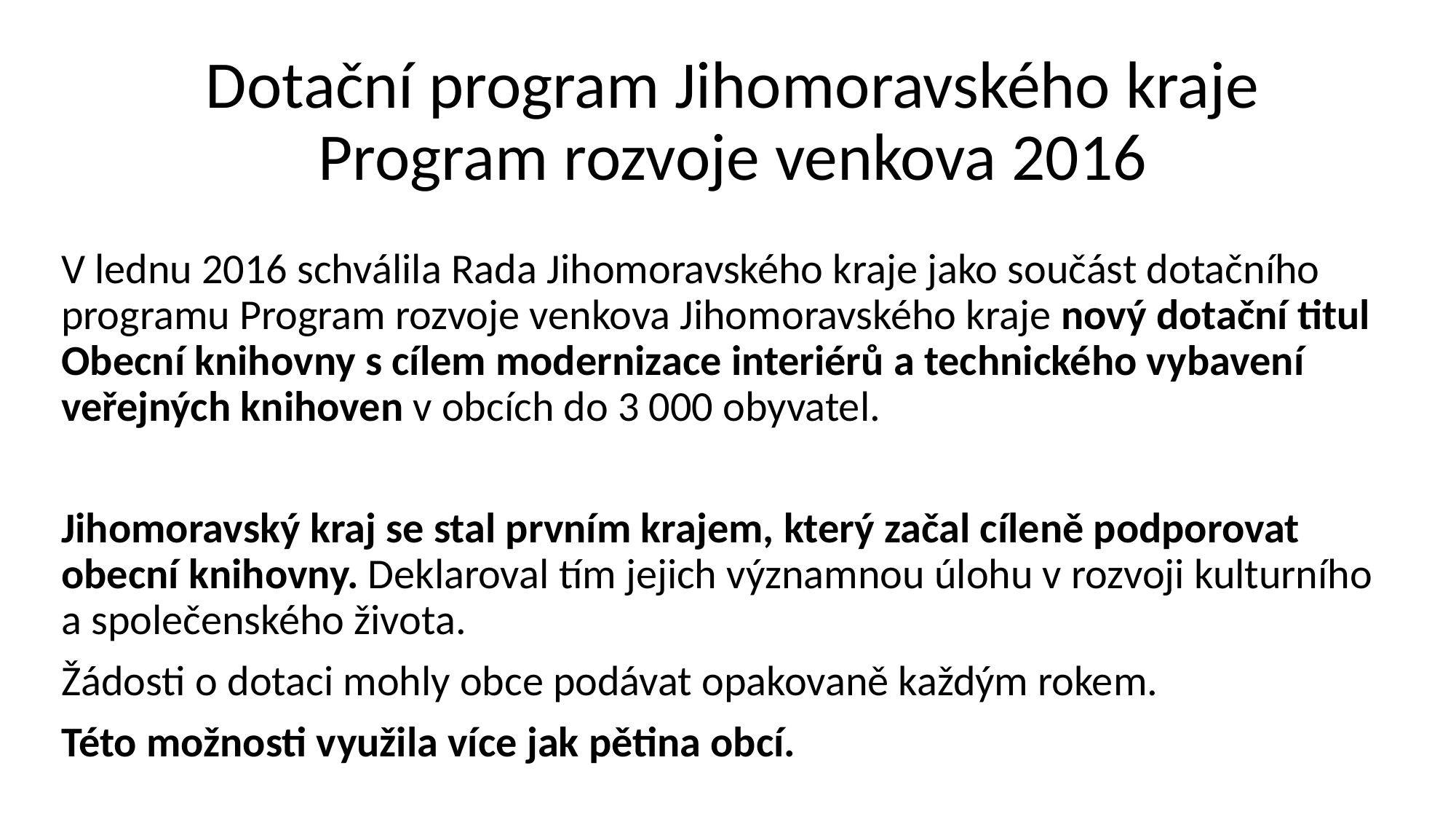

# Dotační program Jihomoravského kraje Program rozvoje venkova 2016
V lednu 2016 schválila Rada Jihomoravského kraje jako součást dotačního programu Program rozvoje venkova Jihomoravského kraje nový dotační titul Obecní knihovny s cílem modernizace interiérů a technického vybavení veřejných knihoven v obcích do 3 000 obyvatel.

Jihomoravský kraj se stal prvním krajem, který začal cíleně podporovat obecní knihovny. Deklaroval tím jejich významnou úlohu v rozvoji kulturního a společenského života.
Žádosti o dotaci mohly obce podávat opakovaně každým rokem.
Této možnosti využila více jak pětina obcí.